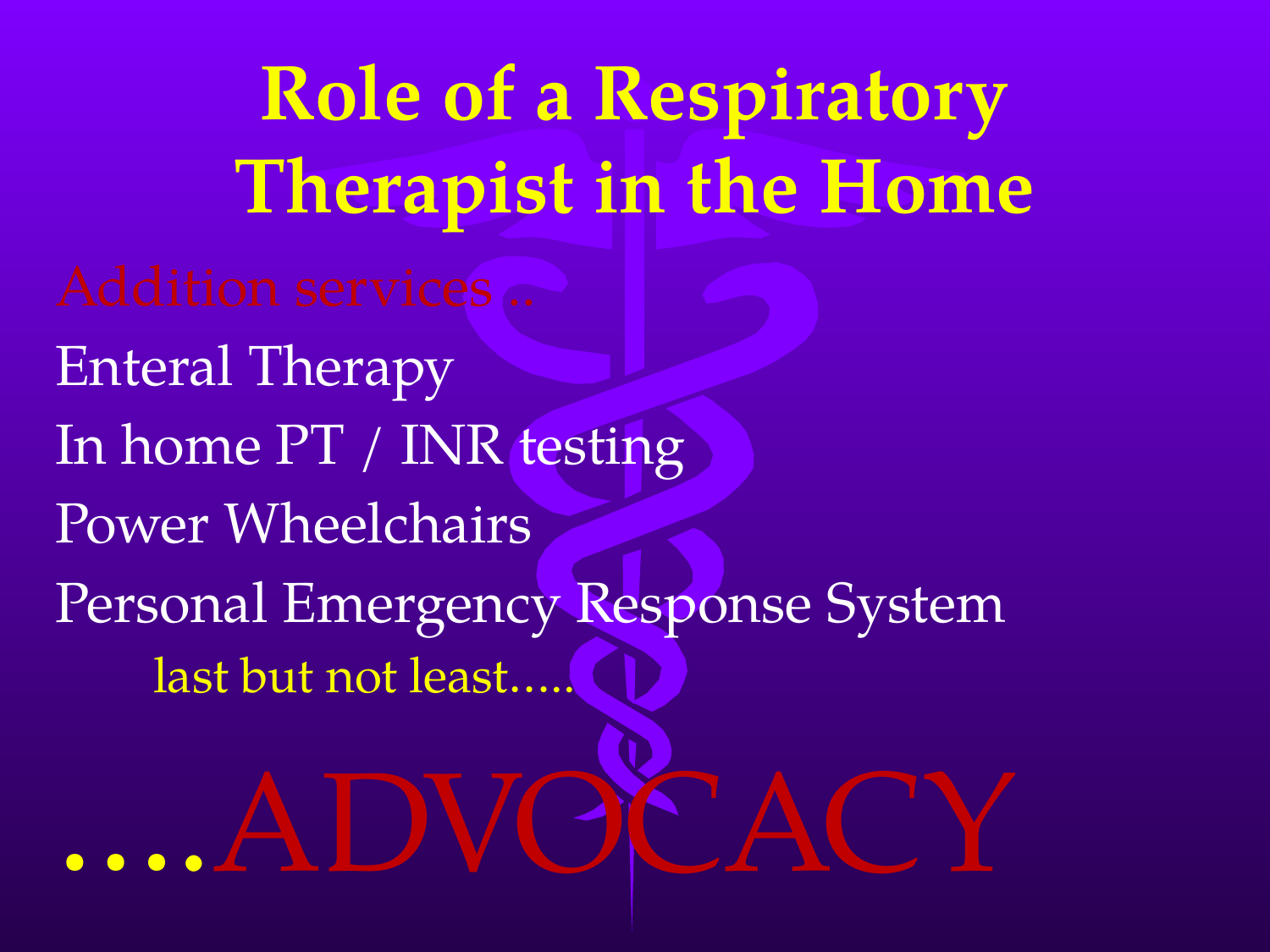

# Role of a Respiratory Therapist in the Home
Addition services ..
Enteral Therapy
In home PT / INR testing
Power Wheelchairs
Personal Emergency Response System
        last but not least…..
….ADVOCACY